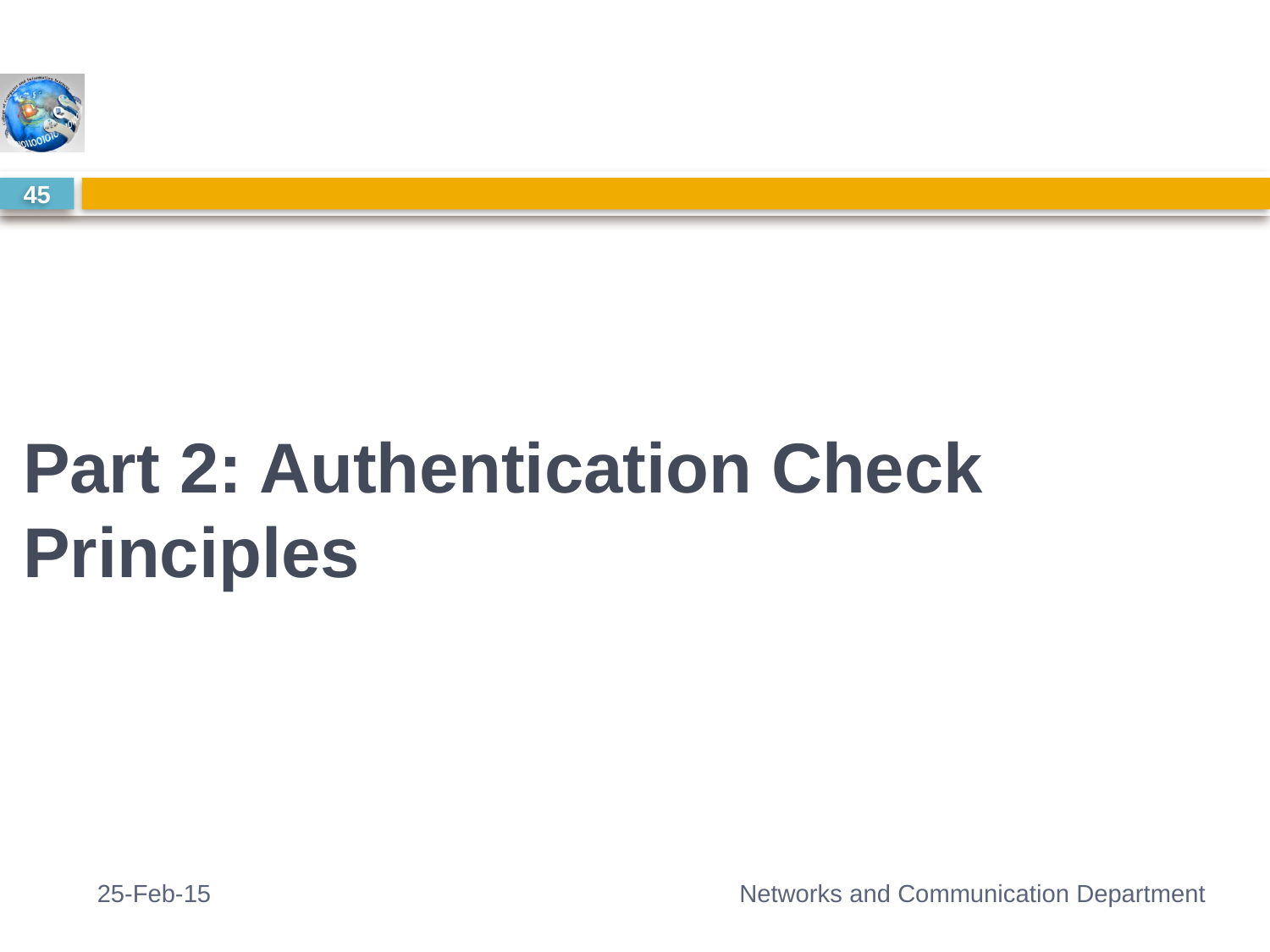

#
45

Part 2: Authentication Check Principles
25-Feb-15
Networks and Communication Department